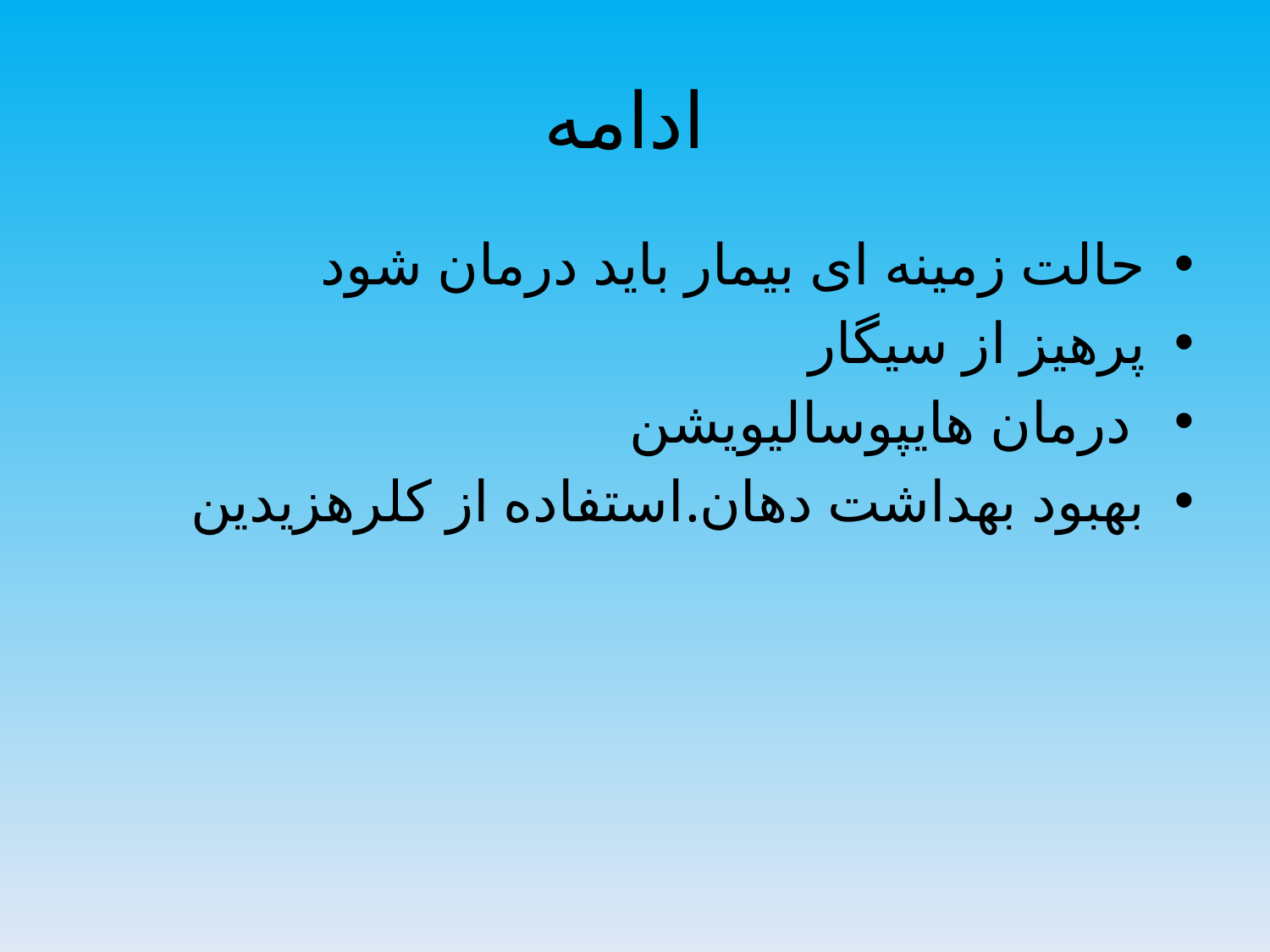

# ادامه
حالت زمینه ای بیمار باید درمان شود
پرهیز از سیگار
 درمان هایپوسالیویشن
بهبود بهداشت دهان.استفاده از کلرهزیدین